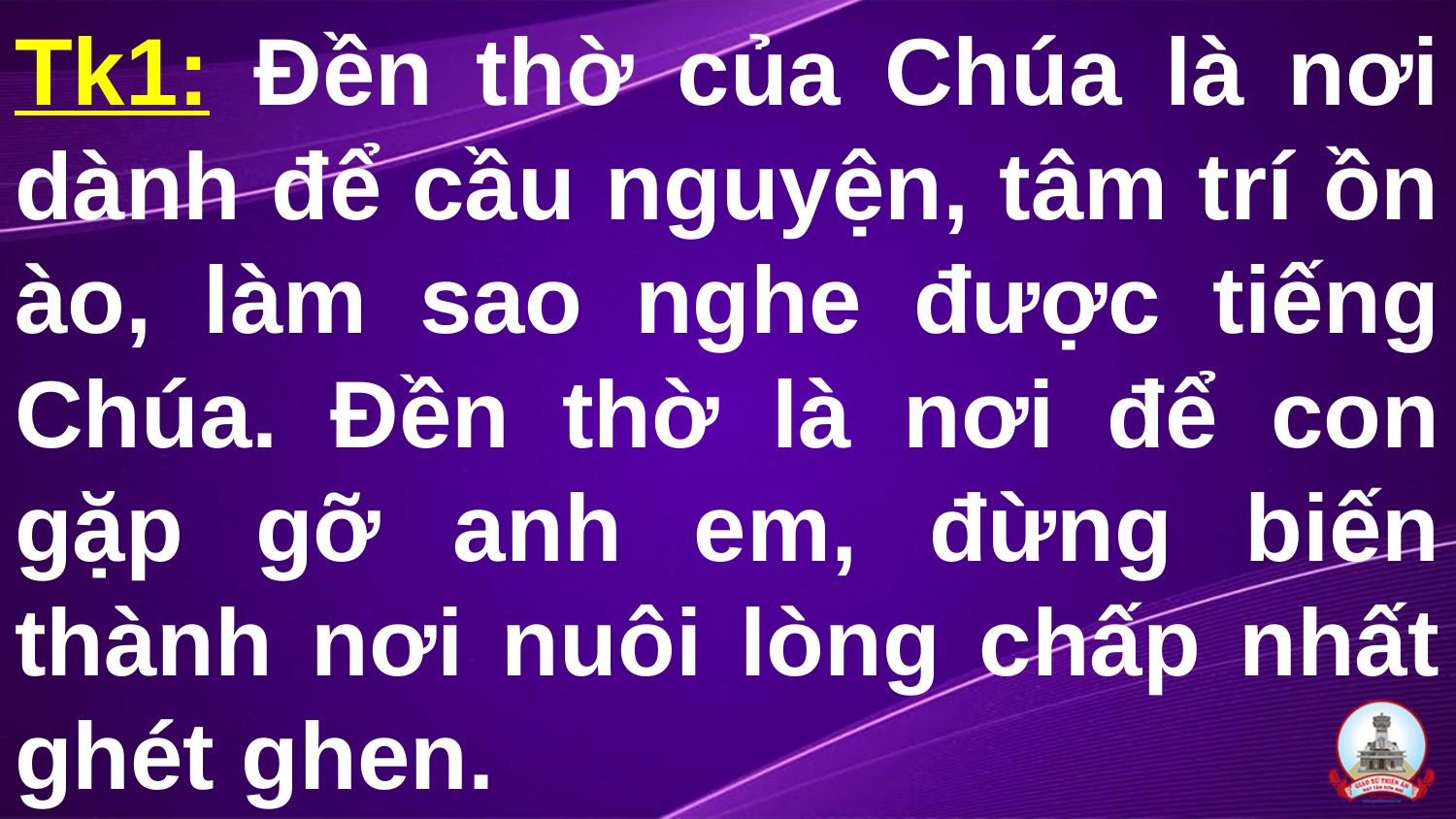

# Tk1: Đền thờ của Chúa là nơi dành để cầu nguyện, tâm trí ồn ào, làm sao nghe được tiếng Chúa. Đền thờ là nơi để con gặp gỡ anh em, đừng biến thành nơi nuôi lòng chấp nhất ghét ghen.